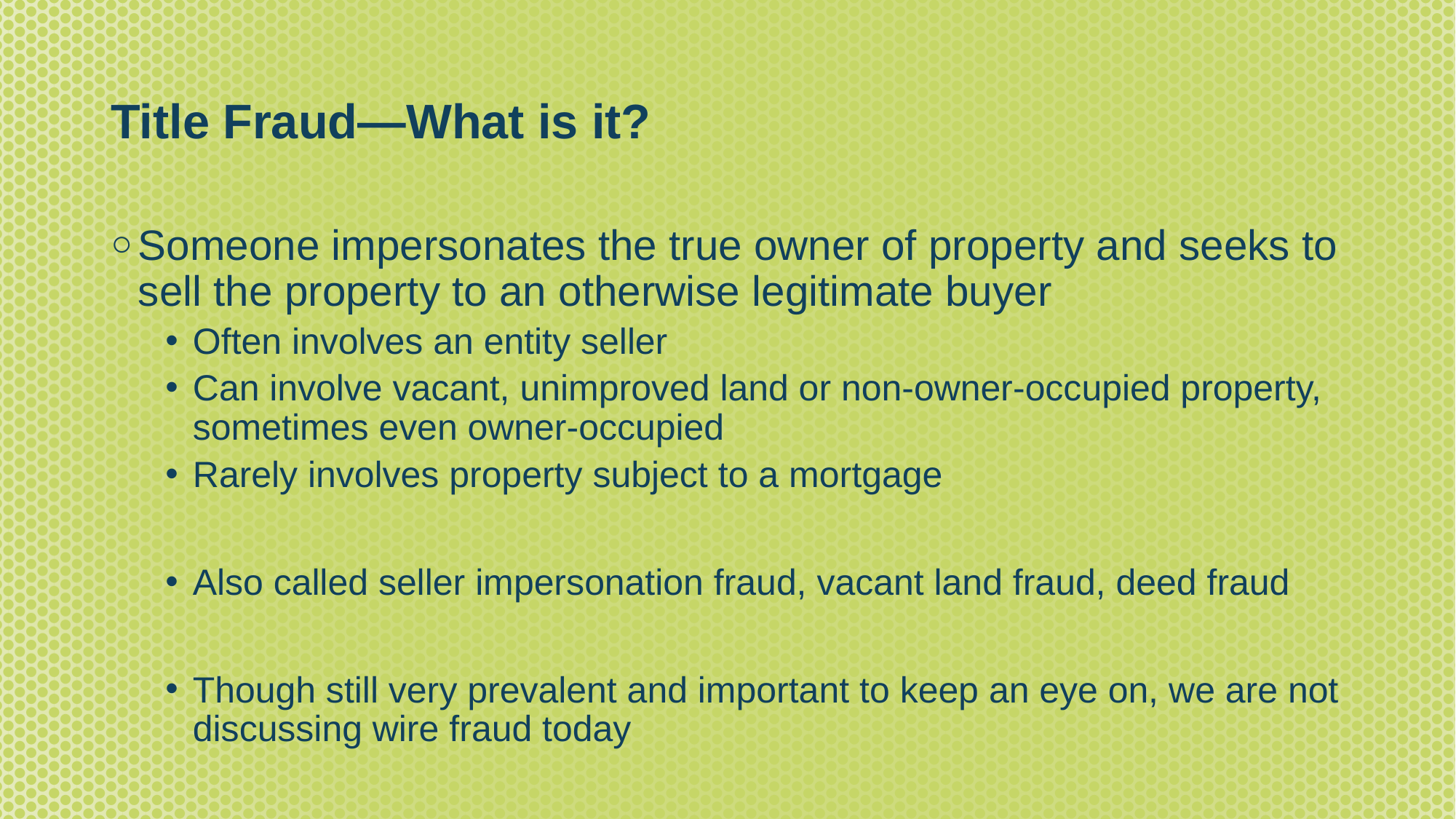

# Title Fraud—What is it?
Someone impersonates the true owner of property and seeks to sell the property to an otherwise legitimate buyer
Often involves an entity seller
Can involve vacant, unimproved land or non-owner-occupied property, sometimes even owner-occupied
Rarely involves property subject to a mortgage

Also called seller impersonation fraud, vacant land fraud, deed fraud

Though still very prevalent and important to keep an eye on, we are not discussing wire fraud today